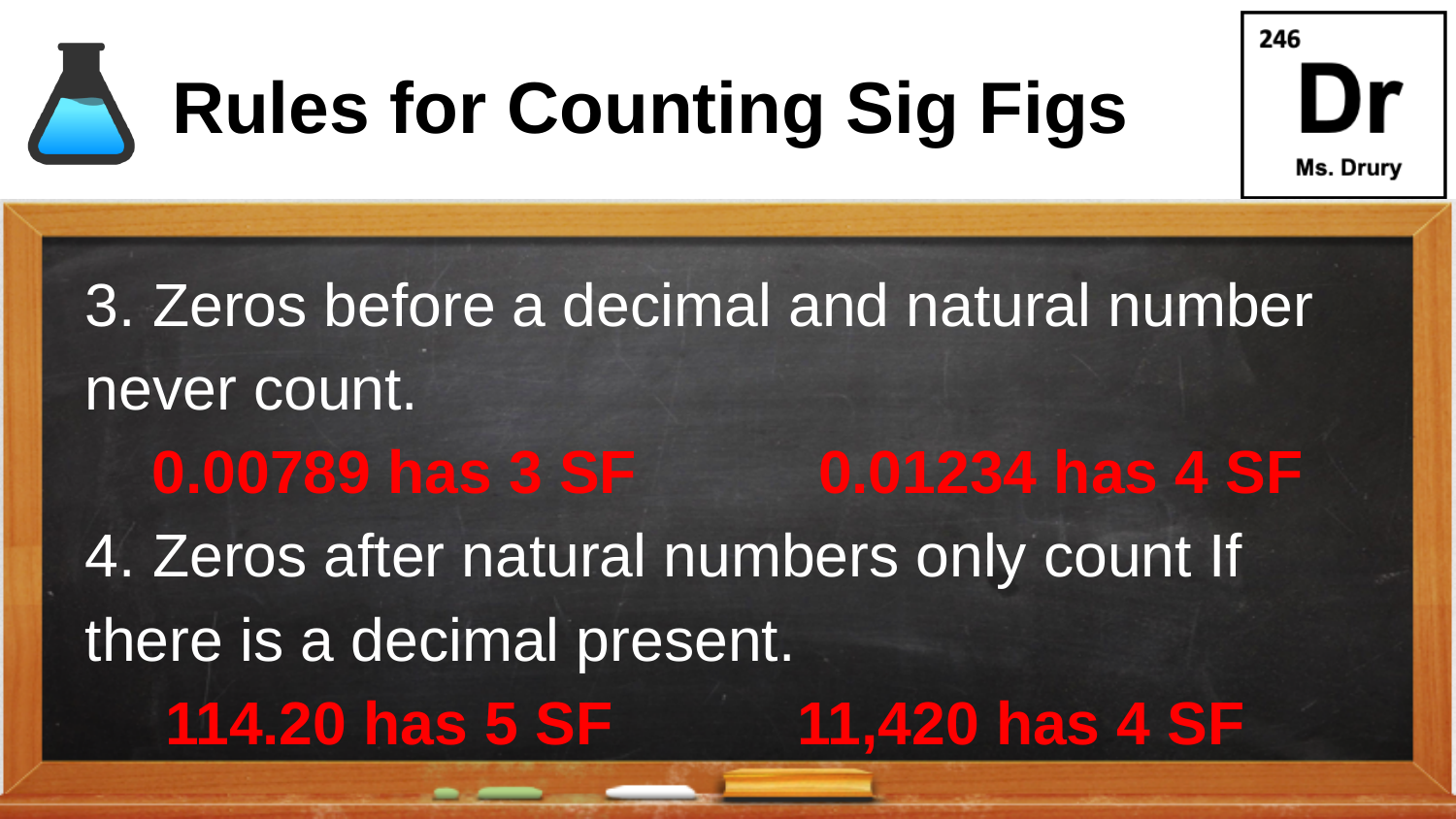

# Rules for Counting Sig Figs
3. Zeros before a decimal and natural number never count.
    0.00789 has 3 SF	         0.01234 has 4 SF
4. Zeros after natural numbers only count If there is a decimal present.
     114.20 has 5 SF           11,420 has 4 SF